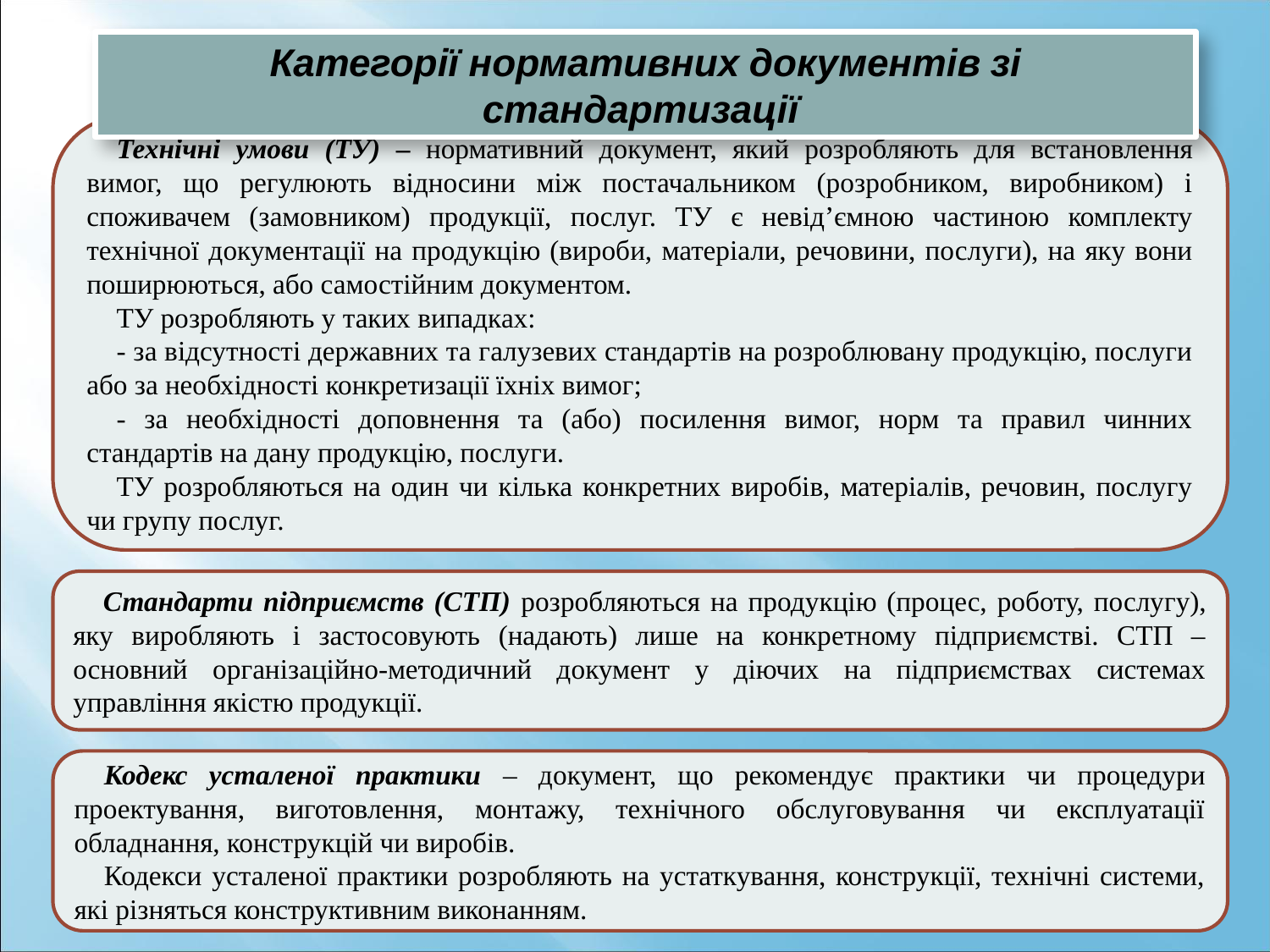

Категорії нормативних документів зі стандартизації
Технічні умови (ТУ) – нормативний документ, який розробляють для встановлення вимог, що регулюють відносини між постачальником (розробником, виробником) і споживачем (замовником) продукції, послуг. ТУ є невід’ємною частиною комплекту технічної документації на продукцію (вироби, матеріали, речовини, послуги), на яку вони поширюються, або самостійним документом.
ТУ розробляють у таких випадках:
- за відсутності державних та галузевих стандартів на розроблювану продукцію, послуги або за необхідності конкретизації їхніх вимог;
- за необхідності доповнення та (або) посилення вимог, норм та правил чинних стандартів на дану продукцію, послуги.
ТУ розробляються на один чи кілька конкретних виробів, матеріалів, речовин, послугу чи групу послуг.
Стандарти підприємств (СТП) розробляються на продукцію (процес, роботу, послугу), яку виробляють і застосовують (надають) лише на конкретному підприємстві. СТП – основний організаційно-методичний документ у діючих на підприємствах системах управління якістю продукції.
Кодекс усталеної практики – документ, що рекомендує практики чи процедури проектування, виготовлення, монтажу, технічного обслуговування чи експлуатації обладнання, конструкцій чи виробів.
Кодекси усталеної практики розробляють на устаткування, конструкції, технічні системи, які різняться конструктивним виконанням.